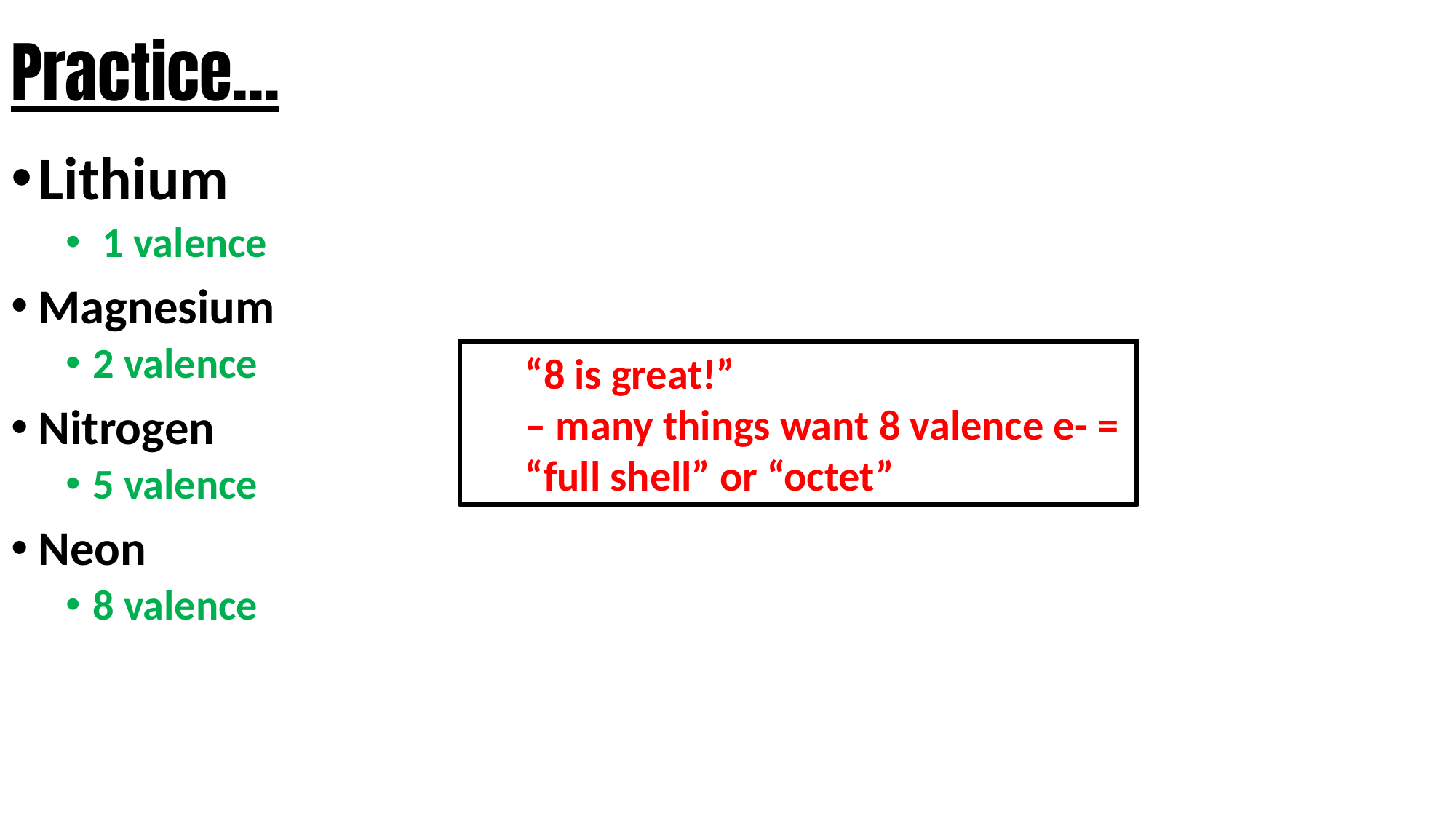

# Practice…
Lithium
 1 valence
Magnesium
2 valence
Nitrogen
5 valence
Neon
8 valence
“8 is great!”
– many things want 8 valence e- = “full shell” or “octet”